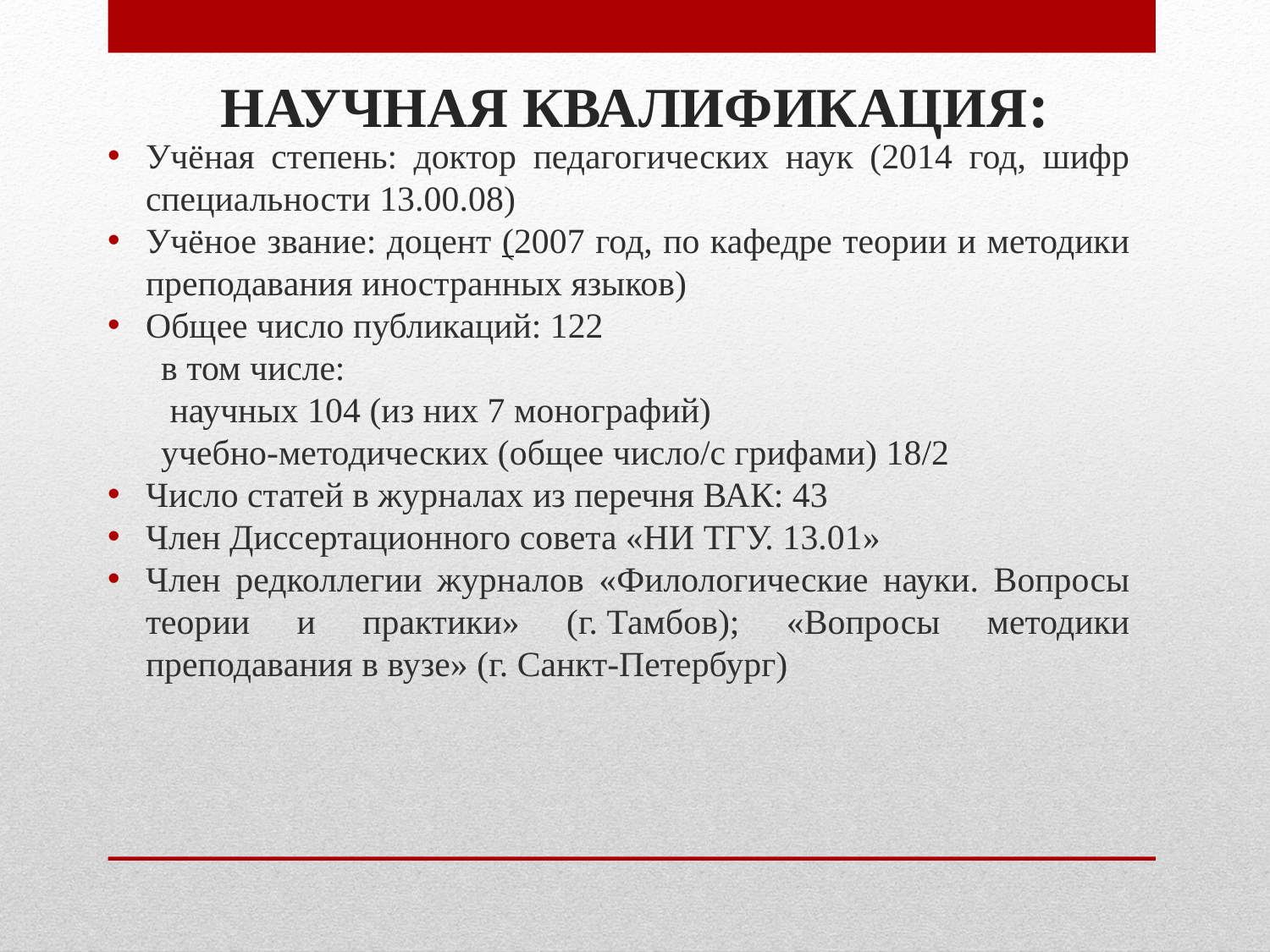

# Научная квалификация:
Учёная степень: доктор педагогических наук (2014 год, шифр специальности 13.00.08)
Учёное звание: доцент (2007 год, по кафедре теории и методики преподавания иностранных языков)
Общее число публикаций: 122
      в том числе:
       научных 104 (из них 7 монографий)
      учебно-методических (общее число/с грифами) 18/2
Число статей в журналах из перечня ВАК: 43
Член Диссертационного совета «НИ ТГУ. 13.01»
Член редколлегии журналов «Филологические науки. Вопросы теории и практики» (г. Тамбов); «Вопросы методики преподавания в вузе» (г. Санкт-Петербург)